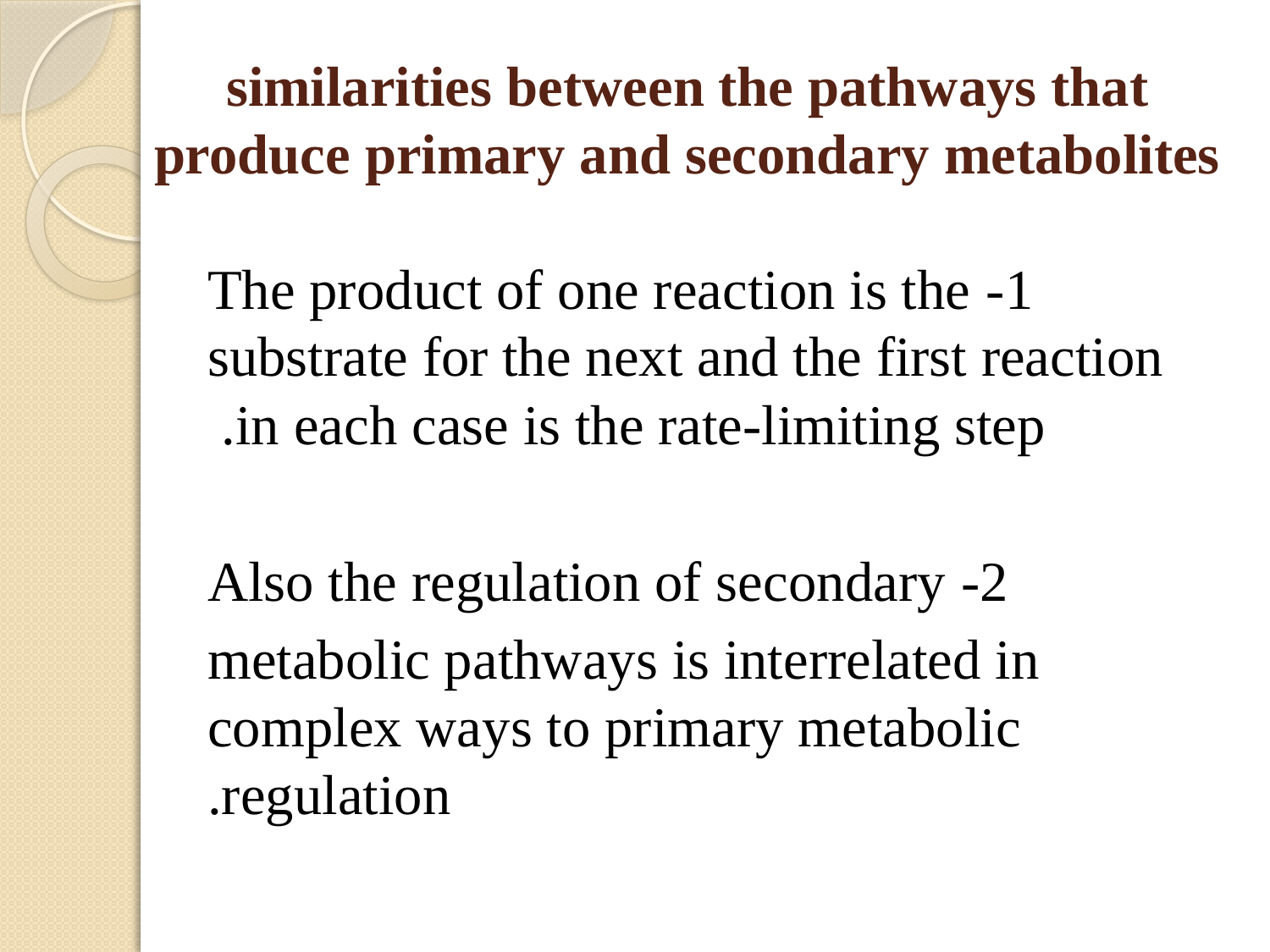

# similarities between the pathways that produce primary and secondary metabolites
1- The product of one reaction is the substrate for the next and the first reaction in each case is the rate-limiting step.

2- Also the regulation of secondary
metabolic pathways is interrelated in complex ways to primary metabolic regulation.